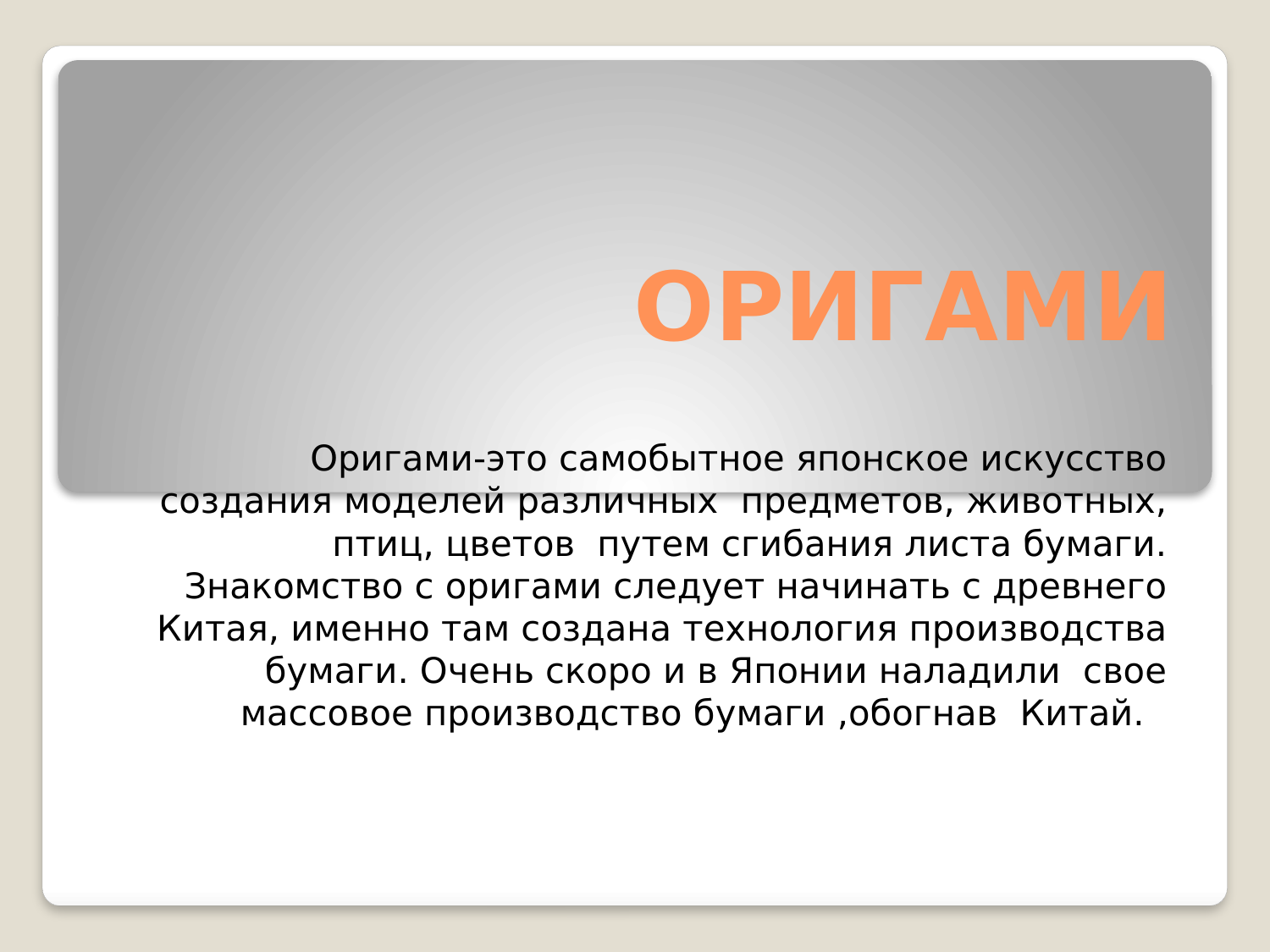

# ОРИГАМИ
Оригами-это самобытное японское искусство создания моделей различных  предметов, животных, птиц, цветов  путем сгибания листа бумаги. Знакомство с оригами следует начинать с древнего Китая, именно там создана технология производства бумаги. Очень скоро и в Японии наладили  свое массовое производство бумаги ,обогнав  Китай.